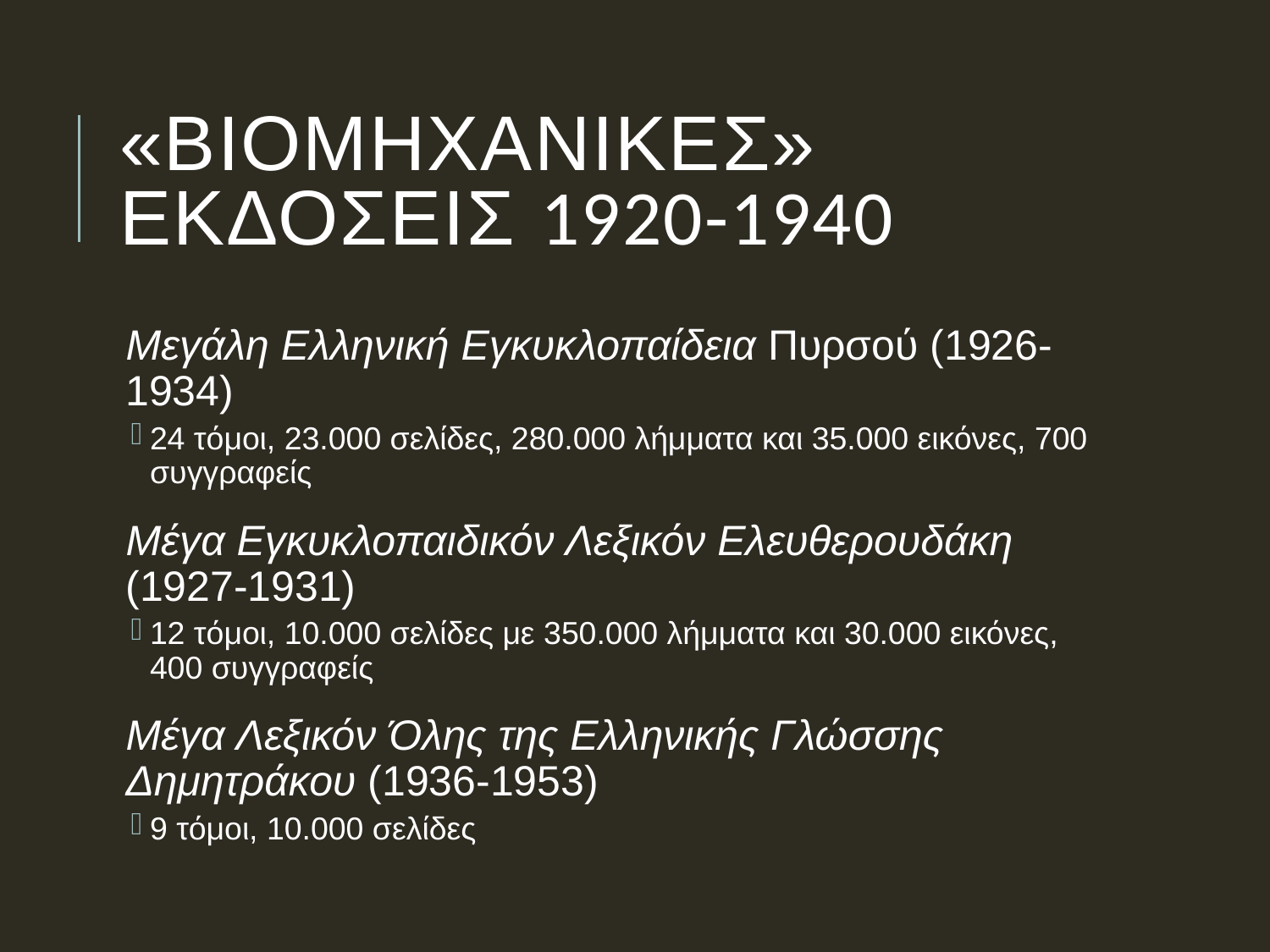

# «βιομηχανικεσ» εκδοσεισ 1920-1940
Μεγάλη Ελληνική Εγκυκλοπαίδεια Πυρσού (1926-1934)
24 τόμοι, 23.000 σελίδες, 280.000 λήμματα και 35.000 εικόνες, 700 συγγραφείς
Μέγα Εγκυκλοπαιδικόν Λεξικόν Ελευθερουδάκη (1927-1931)
12 τόμοι, 10.000 σελίδες με 350.000 λήμματα και 30.000 εικόνες, 400 συγγραφείς
Μέγα Λεξικόν Όλης της Ελληνικής Γλώσσης Δημητράκου (1936-1953)
9 τόμοι, 10.000 σελίδες